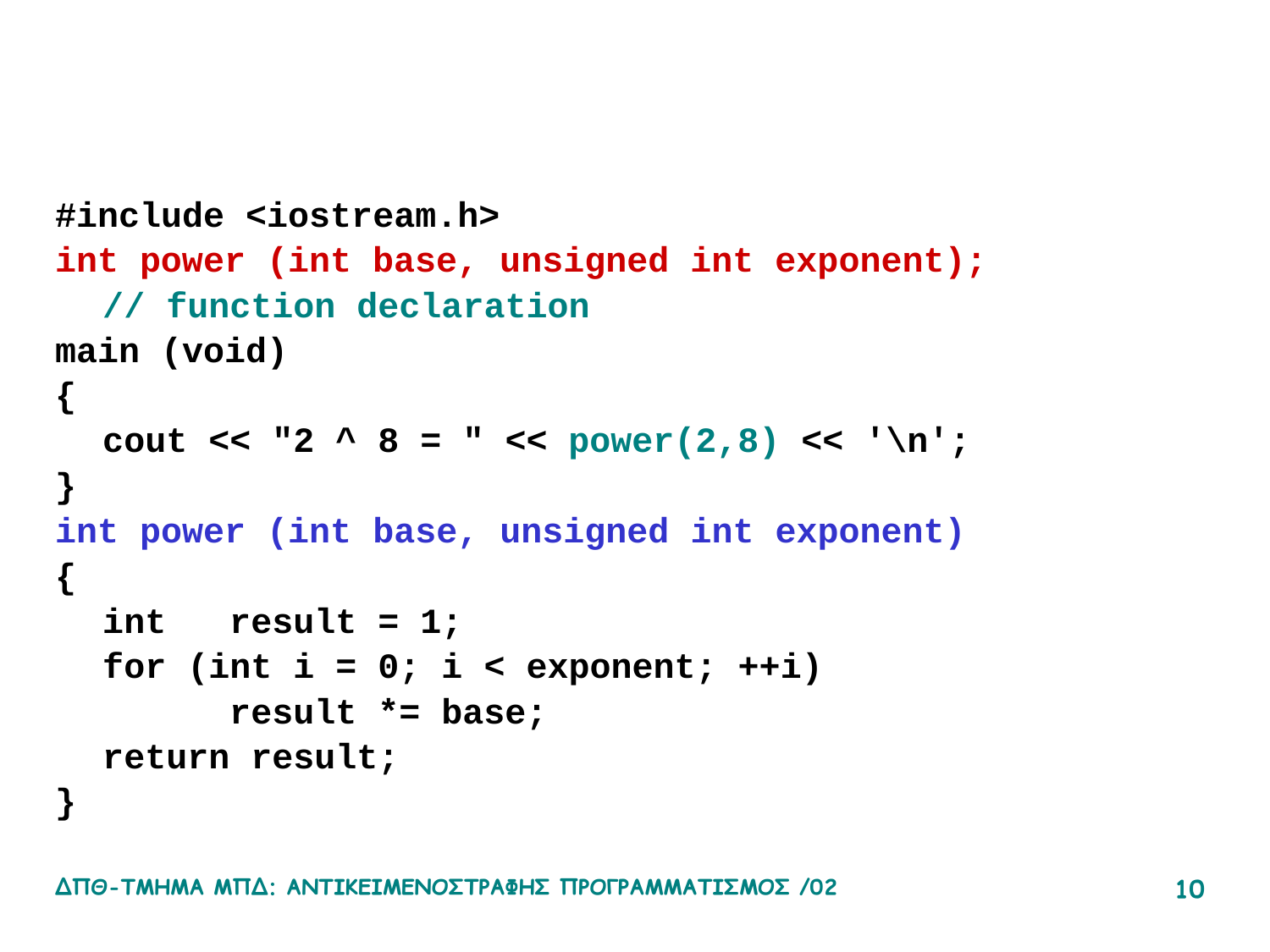

#
#include <iostream.h>
int power (int base, unsigned int exponent);
	// function declaration
main (void)
{
	cout << "2 ^ 8 = " << power(2,8) << '\n';
}
int power (int base, unsigned int exponent)
{
	int	result = 1;
	for (int i = 0; i < exponent; ++i)
		result *= base;
	return result;
}
ΔΠΘ-ΤΜΗΜΑ ΜΠΔ: ΑΝΤΙΚΕΙΜΕΝΟΣΤΡΑΦΗΣ ΠΡΟΓΡΑΜΜΑΤΙΣΜΟΣ /02
10